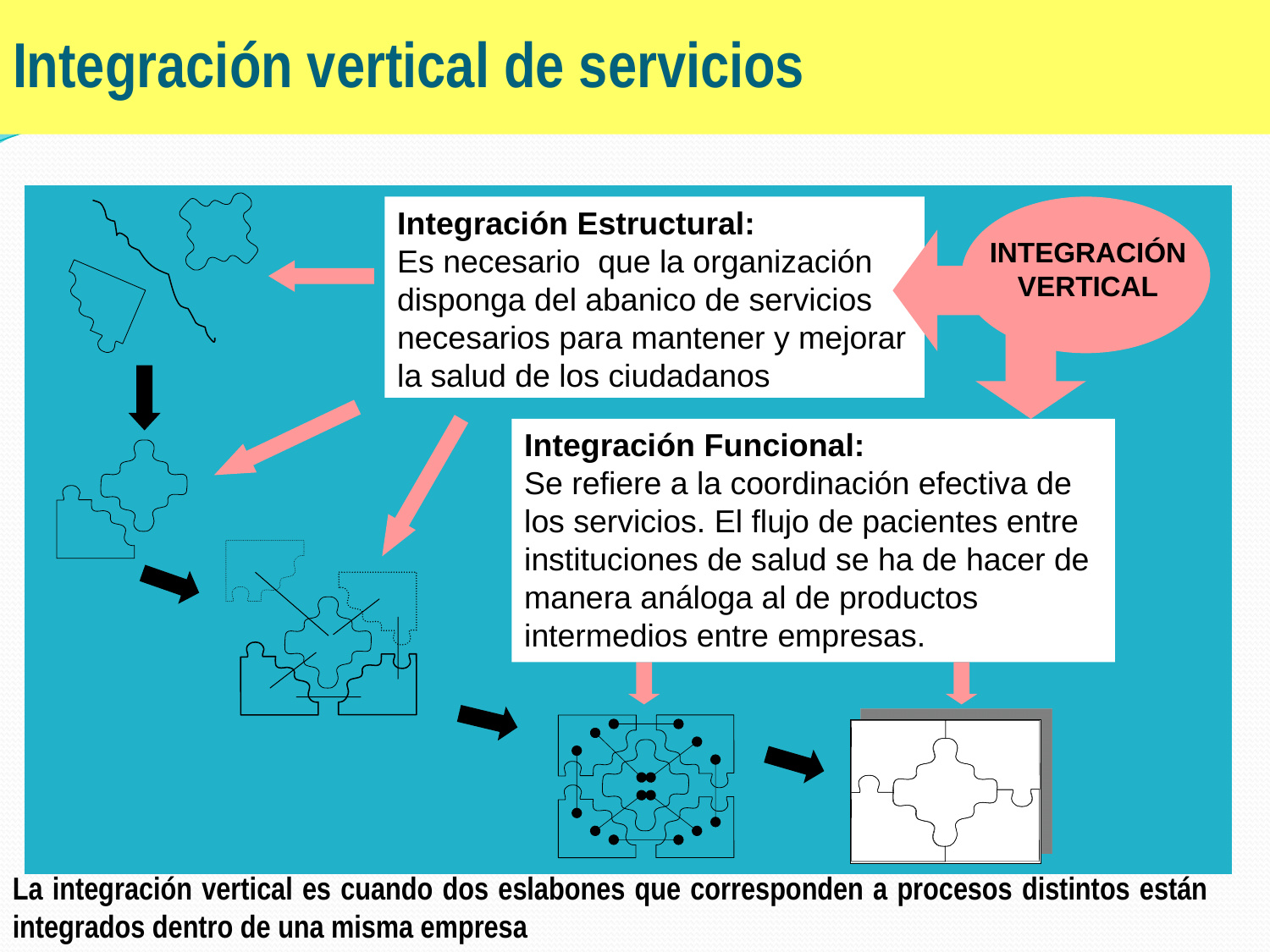

# Integración vertical de servicios

Integración Estructural:
Es necesario  que la organización disponga del abanico de servicios necesarios para mantener y mejorar la salud de los ciudadanos

INTEGRACIÓN VERTICAL

Integración Funcional:
Se refiere a la coordinación efectiva de los servicios. El flujo de pacientes entre instituciones de salud se ha de hacer de manera análoga al de productos intermedios entre empresas.

La integración vertical es cuando dos eslabones que corresponden a procesos distintos están integrados dentro de una misma empresa